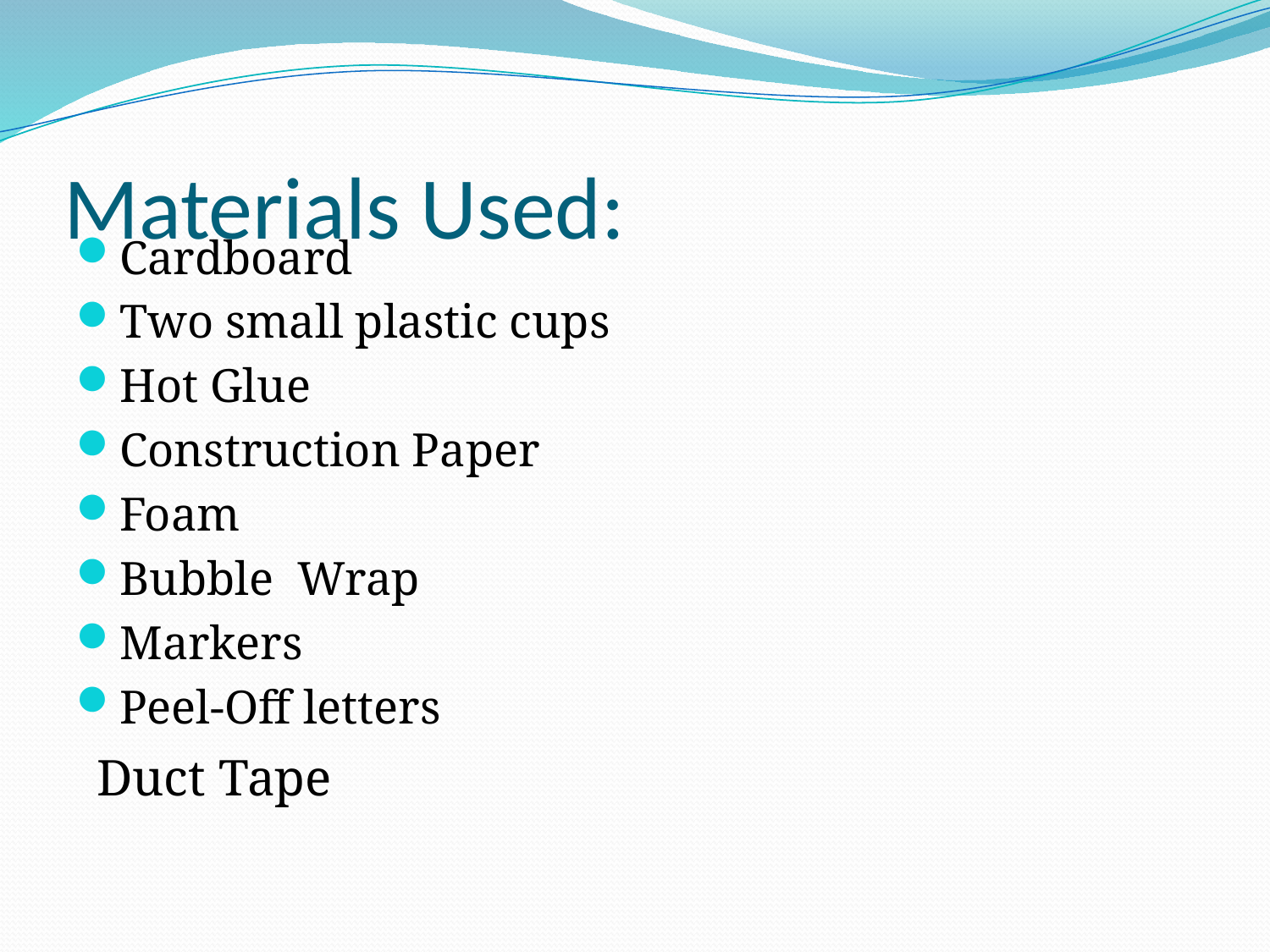

# Materials Used:
Cardboard
Two small plastic cups
Hot Glue
Construction Paper
Foam
Bubble  Wrap
Markers
Peel-Off letters

Duct Tape